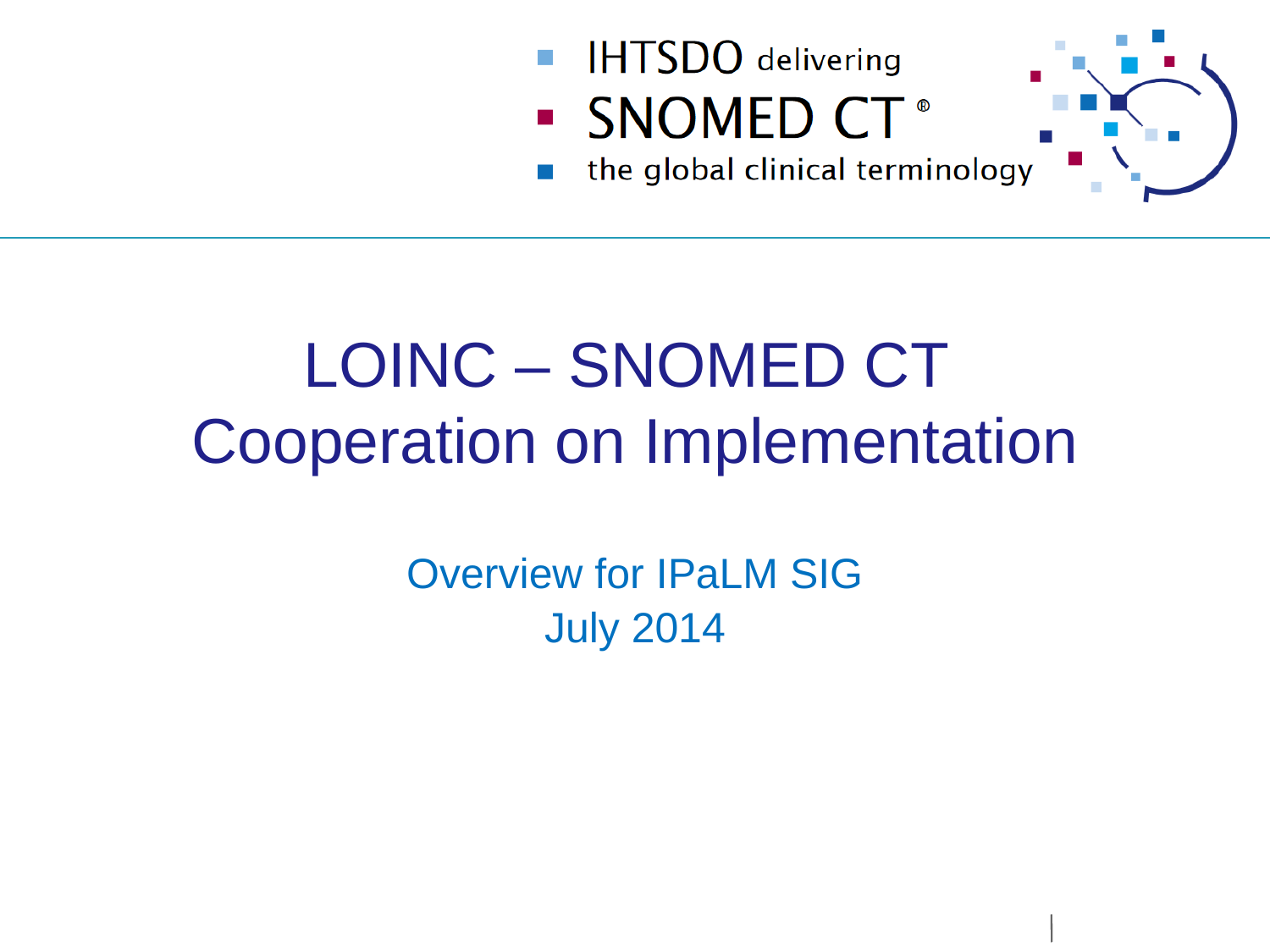

# LOINC – SNOMED CT Cooperation on Implementation
Overview for IPaLM SIG
July 2014